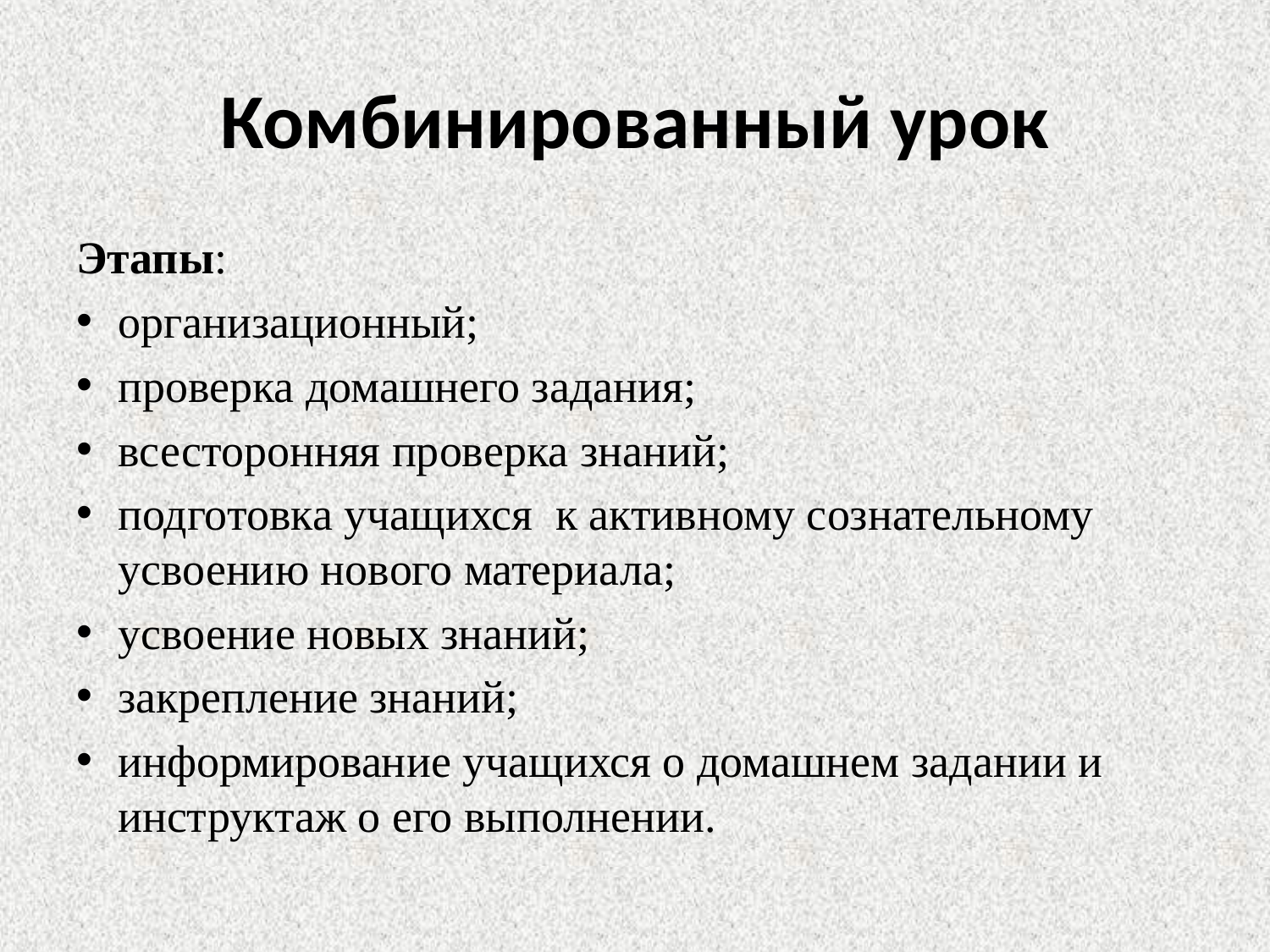

# Комбинированный урок
Этапы:
организационный;
проверка домашнего задания;
всесторонняя проверка знаний;
подготовка учащихся  к активному сознательному усвоению нового материала;
усвоение новых знаний;
закрепление знаний;
информирование учащихся о домашнем задании и инструктаж о его выполнении.